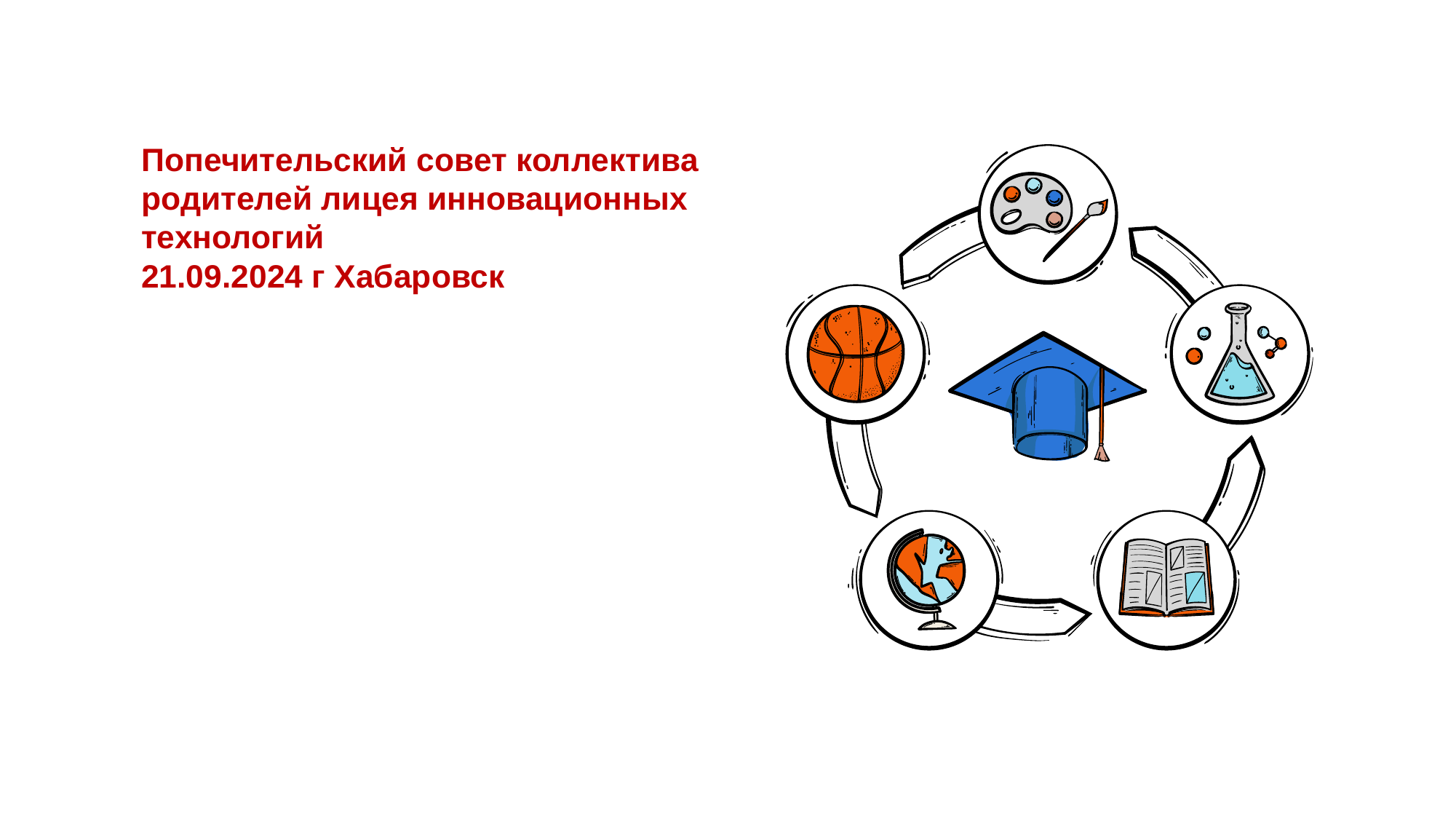

Попечительский совет коллектива родителей лицея инновационных технологий
21.09.2024 г Хабаровск

21.09оллектива родителей лицея
инновационных
технологий

# коллектива родителей лицея инновационных технологколлектива родителей лицея инноваПопечительский советционнылллллллх технологий ий
коллектива родит